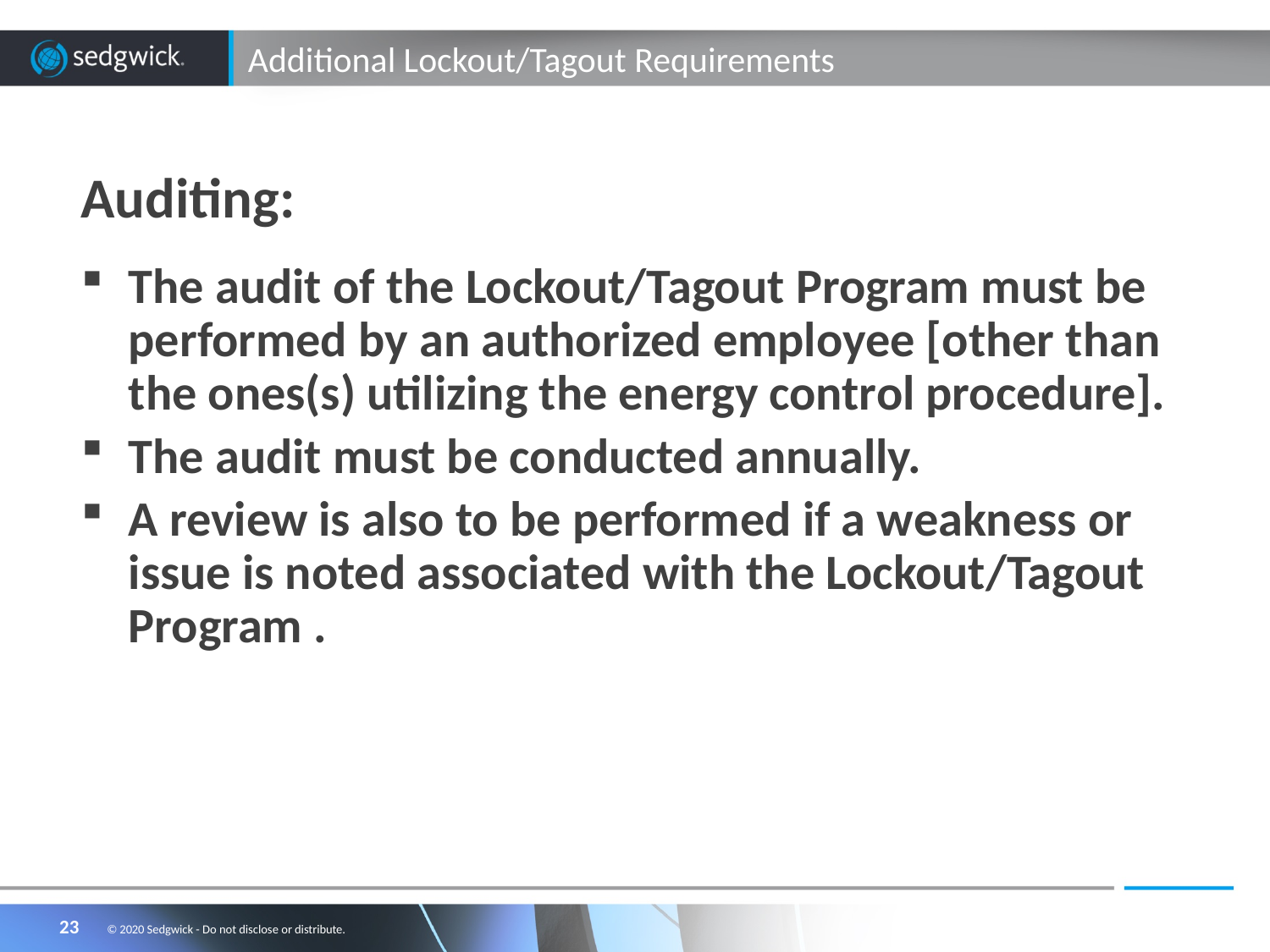

# Additional Lockout/Tagout Requirements
Auditing:

The audit of the Lockout/Tagout Program must be performed by an authorized employee [other than the ones(s) utilizing the energy control procedure].
The audit must be conducted annually.
A review is also to be performed if a weakness or issue is noted associated with the Lockout/Tagout Program .